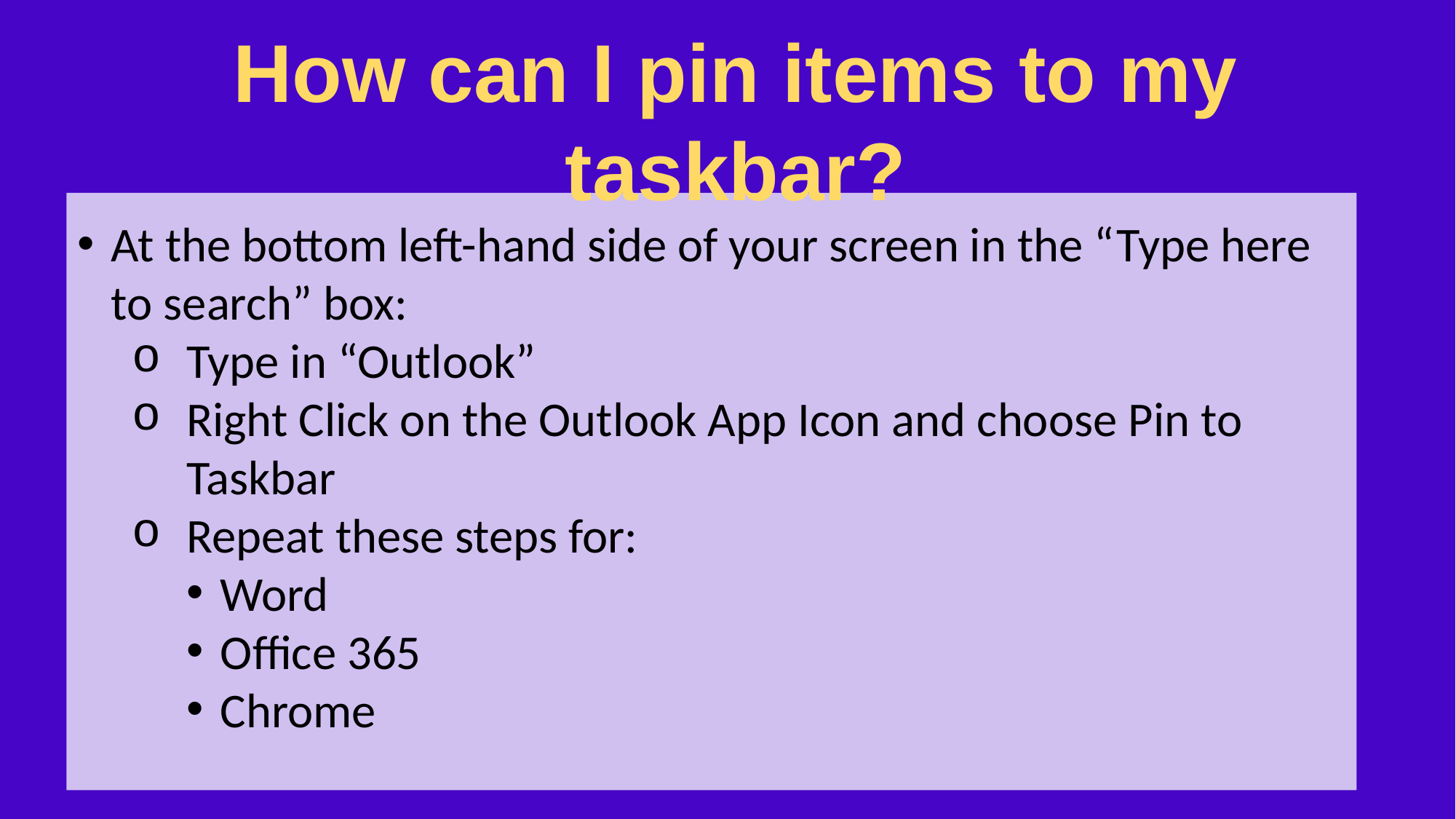

How can I pin items to my taskbar?
At the bottom left-hand side of your screen in the “Type here to search” box:
Type in “Outlook”
Right Click on the Outlook App Icon and choose Pin to Taskbar
Repeat these steps for:
Word
Office 365
Chrome